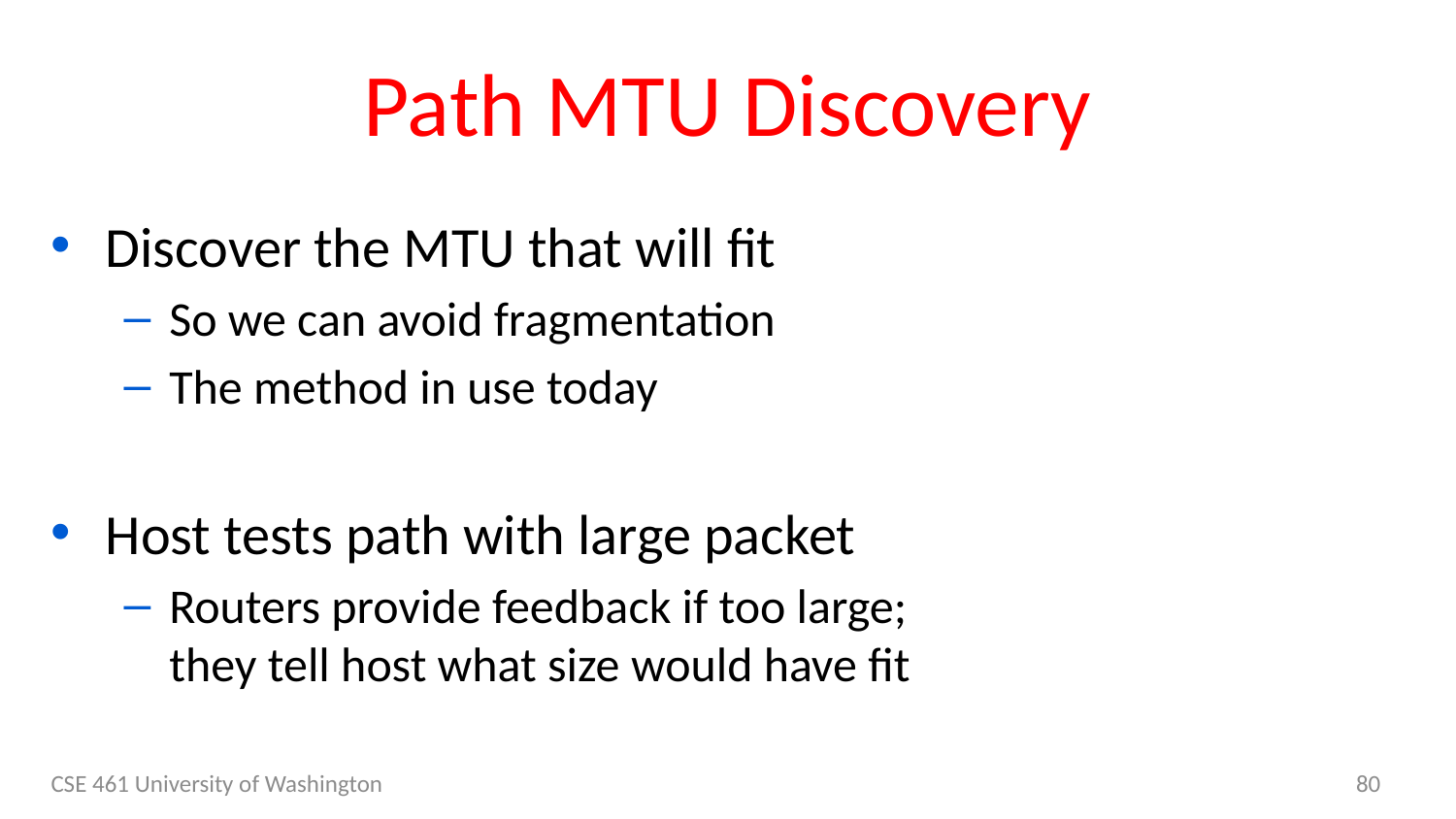

# Path MTU Discovery
Discover the MTU that will fit
So we can avoid fragmentation
The method in use today

Host tests path with large packet
Routers provide feedback if too large; they tell host what size would have fit

CSE 461 University of Washington
80